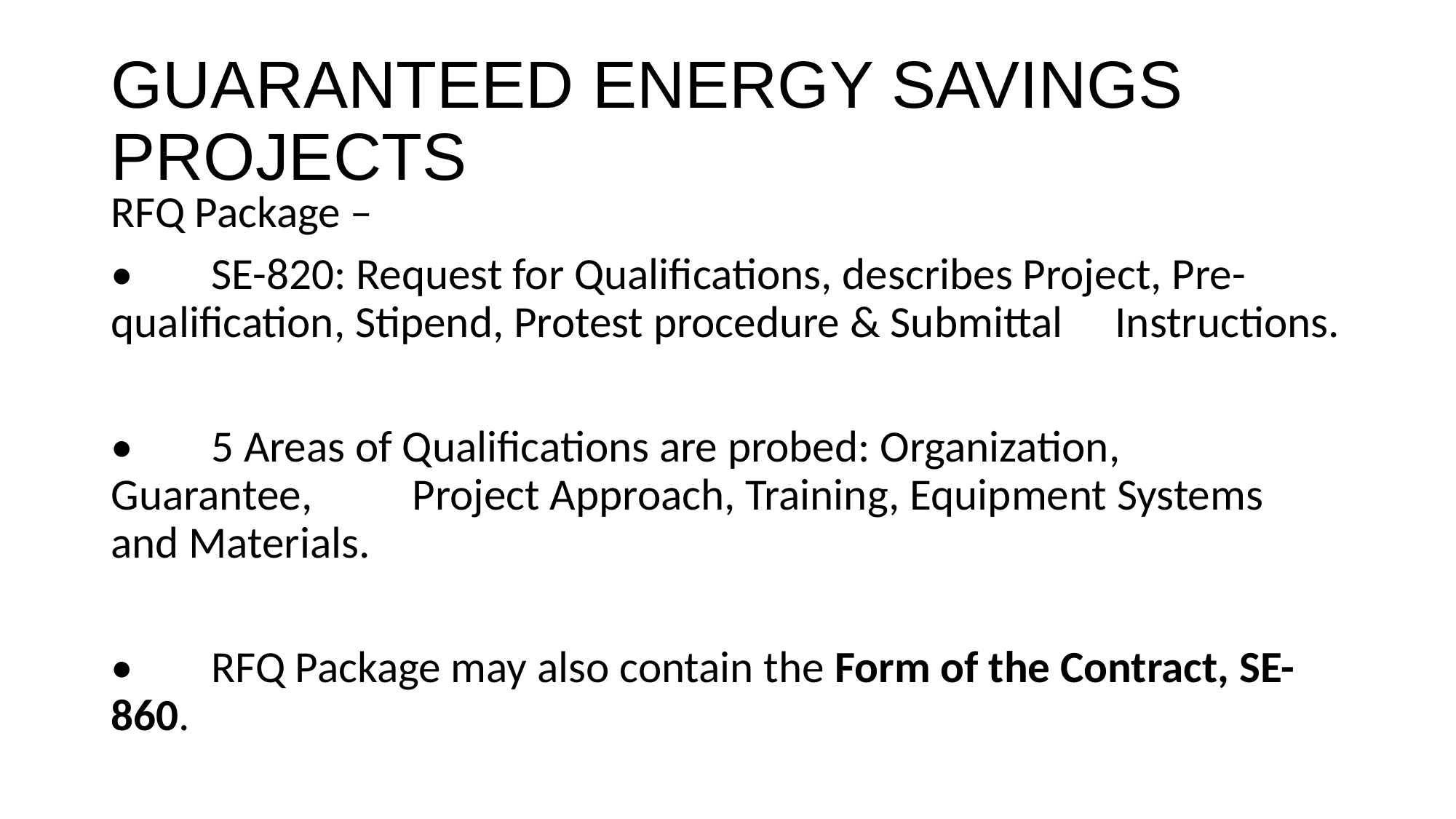

# GUARANTEED ENERGY SAVINGS PROJECTS
RFQ Package –
•	SE-820: Request for Qualifications, describes Project, Pre-	qualification, Stipend, Protest procedure & Submittal 	Instructions.

•	5 Areas of Qualifications are probed: Organization, 	Guarantee, 	Project Approach, Training, Equipment Systems 	and Materials.

•	RFQ Package may also contain the Form of the Contract, SE-	860.